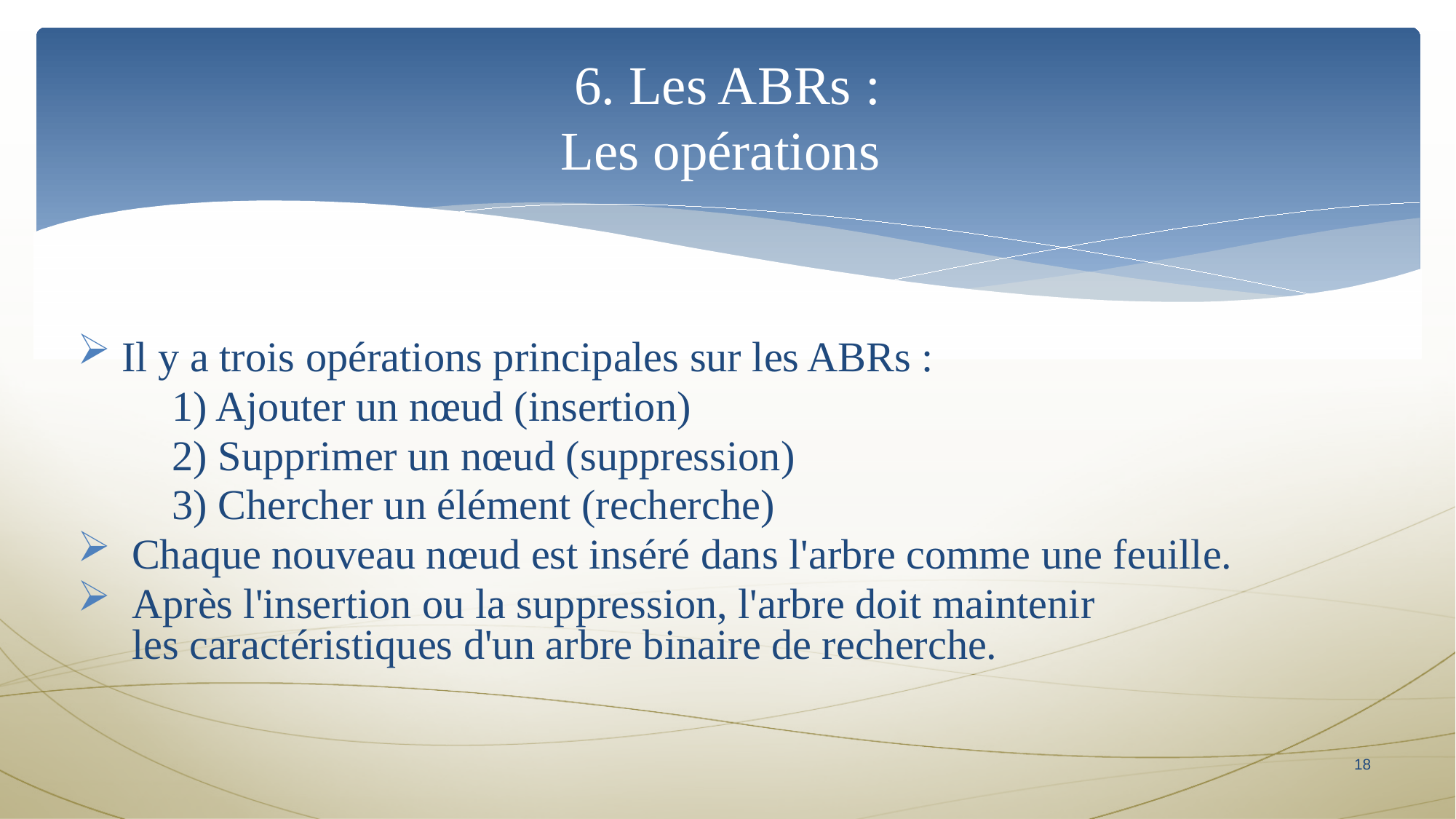

6. Les ABRs :
Les opérations
 Il y a trois opérations principales sur les ABRs :
         1) Ajouter un nœud (insertion)
         2) Supprimer un nœud (suppression)
         3) Chercher un élément (recherche)
Chaque nouveau nœud est inséré dans l'arbre comme une feuille.
Après l'insertion ou la suppression, l'arbre doit maintenir les caractéristiques d'un arbre binaire de recherche.

18